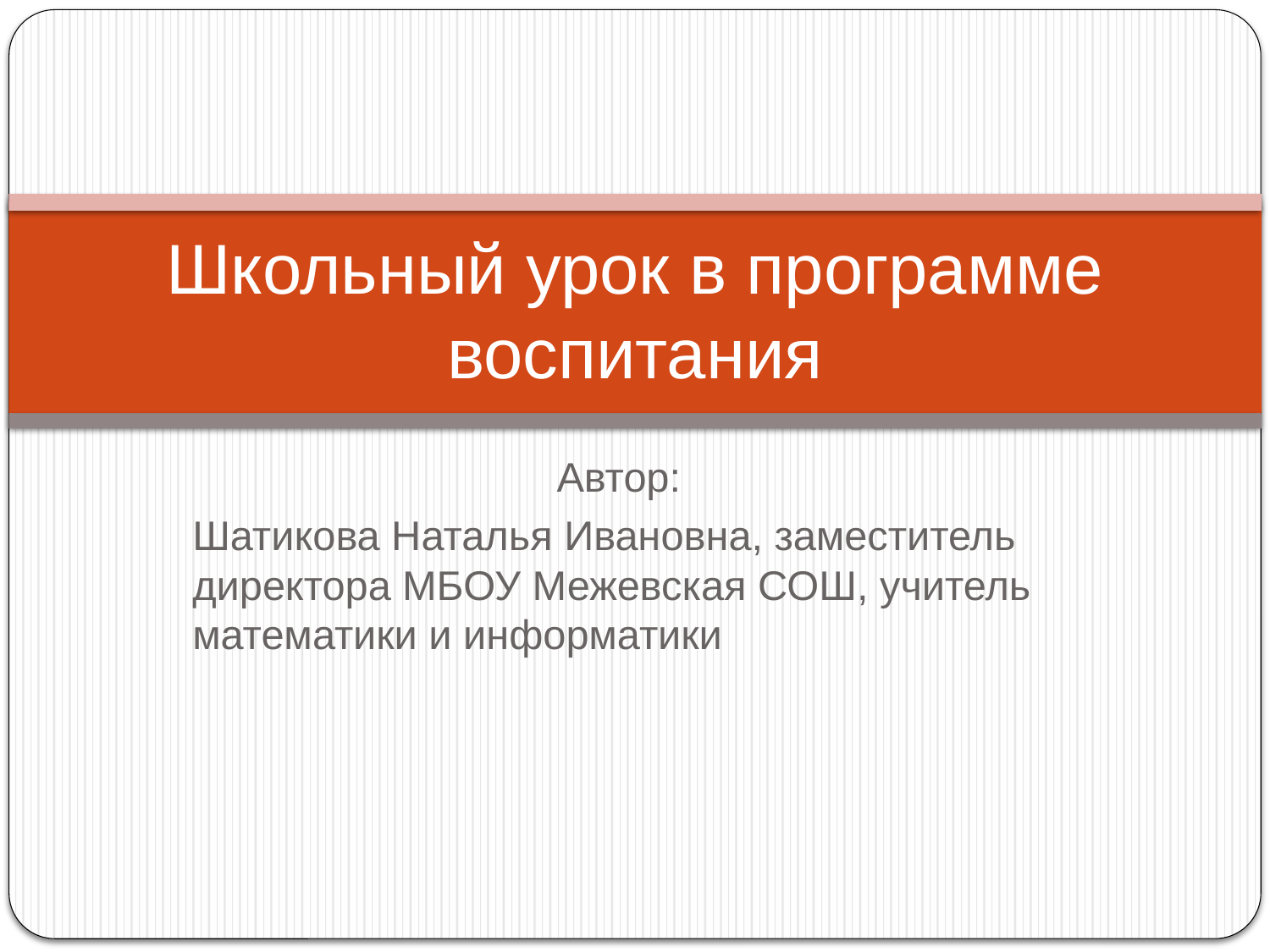

# Школьный урок в программе воспитания
Автор:
Шатикова Наталья Ивановна, заместитель директора МБОУ Межевская СОШ, учитель математики и информатики